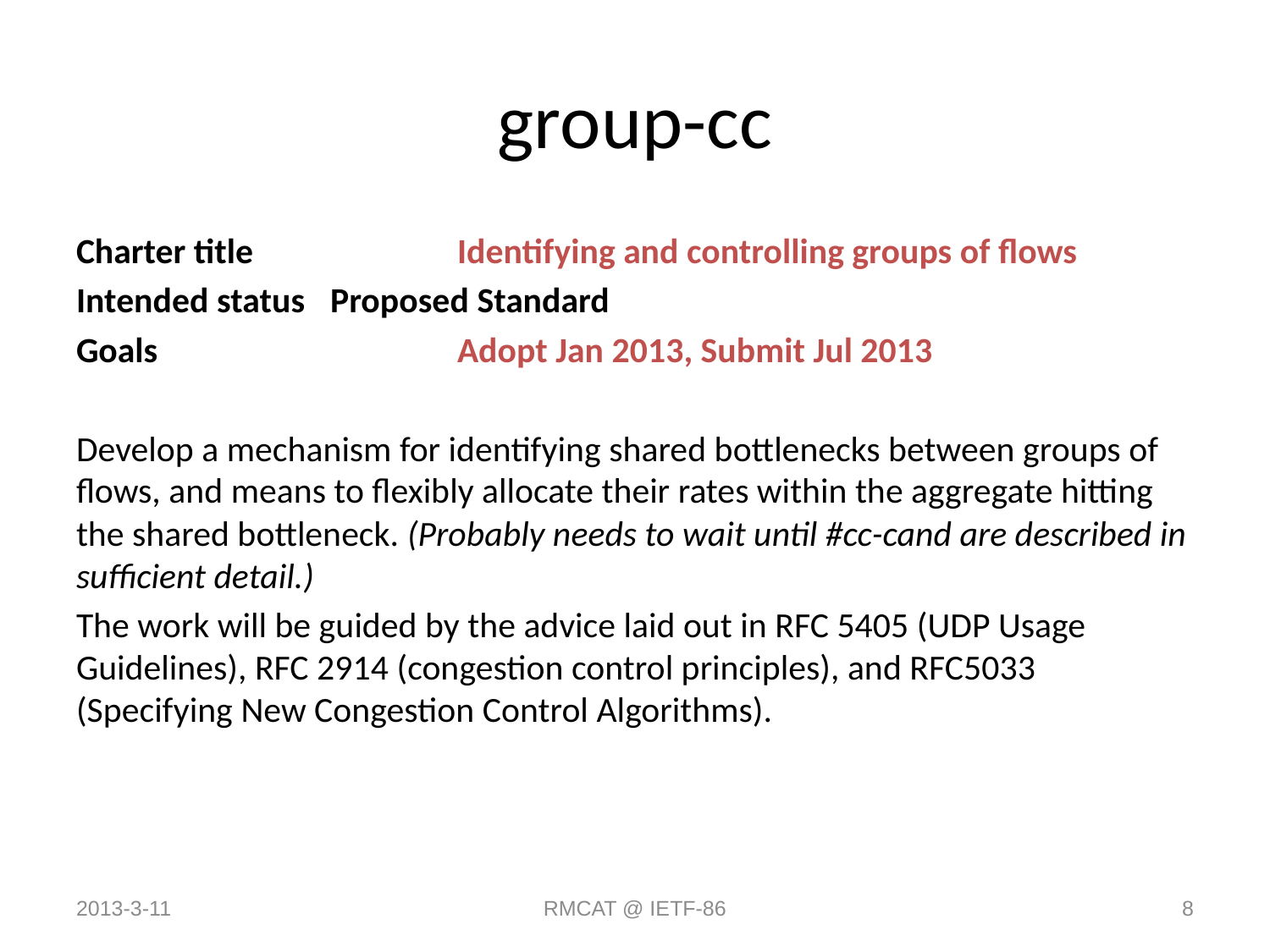

# group-cc
Charter title 		Identifying and controlling groups of flows
Intended status 	Proposed Standard
Goals 			Adopt Jan 2013, Submit Jul 2013

Develop a mechanism for identifying shared bottlenecks between groups of flows, and means to flexibly allocate their rates within the aggregate hitting the shared bottleneck. (Probably needs to wait until #cc-cand are described in sufficient detail.)
The work will be guided by the advice laid out in RFC 5405 (UDP Usage Guidelines), RFC 2914 (congestion control principles), and RFC5033 (Specifying New Congestion Control Algorithms).
2013-3-11
RMCAT @ IETF-86
8